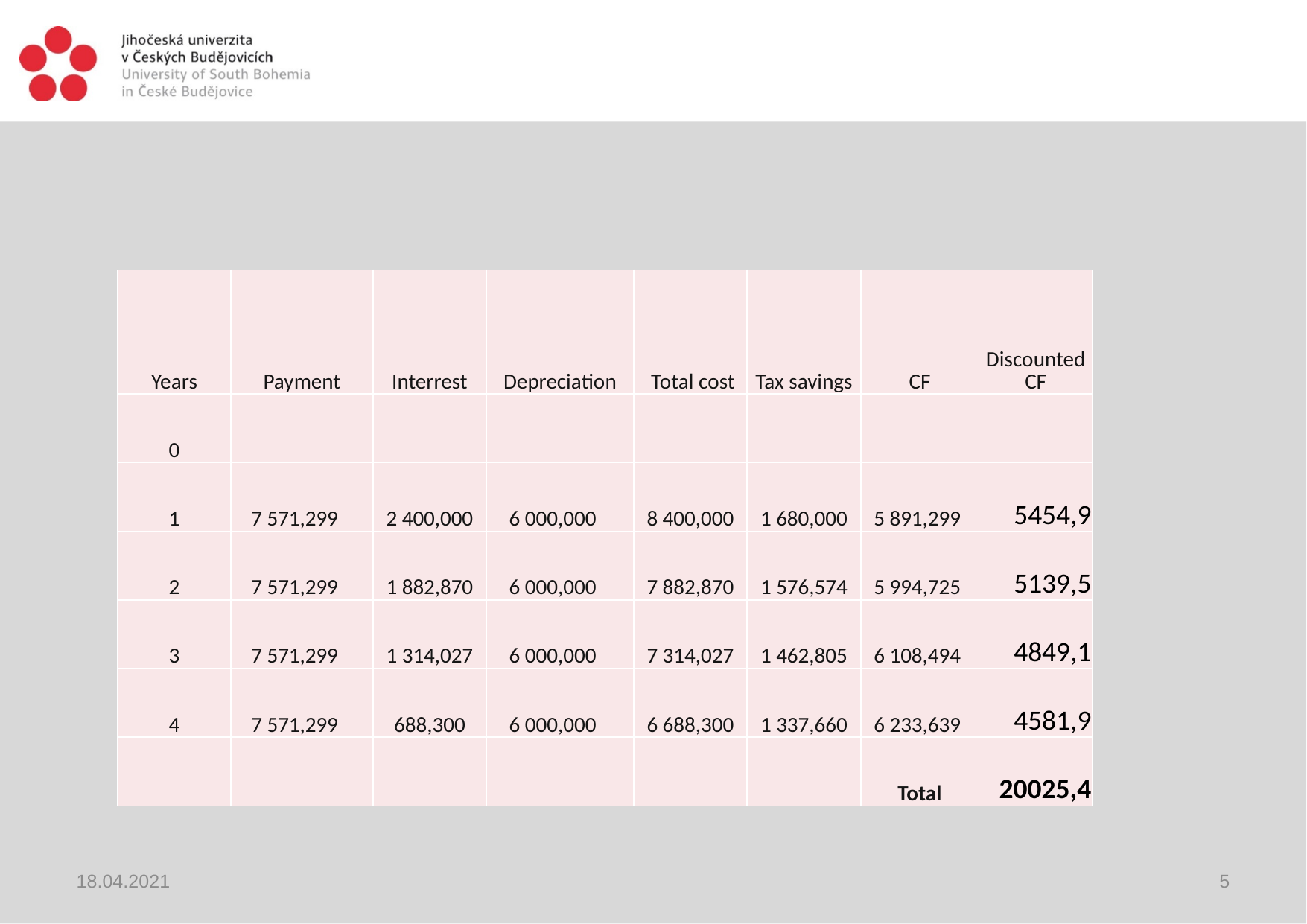

#
| Years | Payment | Interrest | Depreciation | Total cost | Tax savings | CF | Discounted CF |
| --- | --- | --- | --- | --- | --- | --- | --- |
| 0 |  |  |  |  |  |  |  |
| 1 | 7 571,299 | 2 400,000 | 6 000,000 | 8 400,000 | 1 680,000 | 5 891,299 | 5454,9 |
| 2 | 7 571,299 | 1 882,870 | 6 000,000 | 7 882,870 | 1 576,574 | 5 994,725 | 5139,5 |
| 3 | 7 571,299 | 1 314,027 | 6 000,000 | 7 314,027 | 1 462,805 | 6 108,494 | 4849,1 |
| 4 | 7 571,299 | 688,300 | 6 000,000 | 6 688,300 | 1 337,660 | 6 233,639 | 4581,9 |
|  |  |  |  |  |  | Total | 20025,4 |
18.04.2021
5